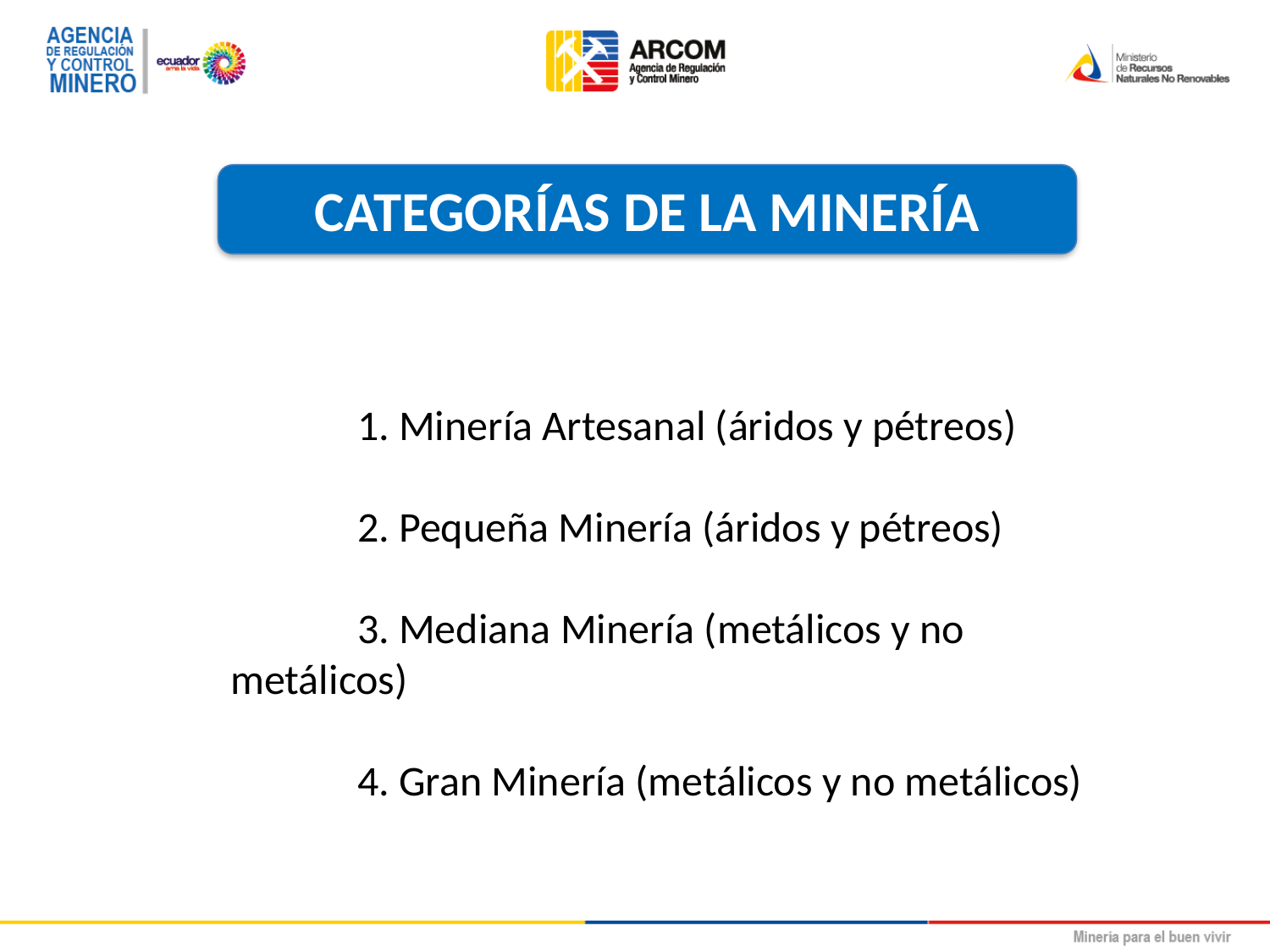

CATEGORÍAS DE LA MINERÍA

	1. Minería Artesanal (áridos y pétreos)

	2. Pequeña Minería (áridos y pétreos)

	3. Mediana Minería (metálicos y no metálicos)

	4. Gran Minería (metálicos y no metálicos)